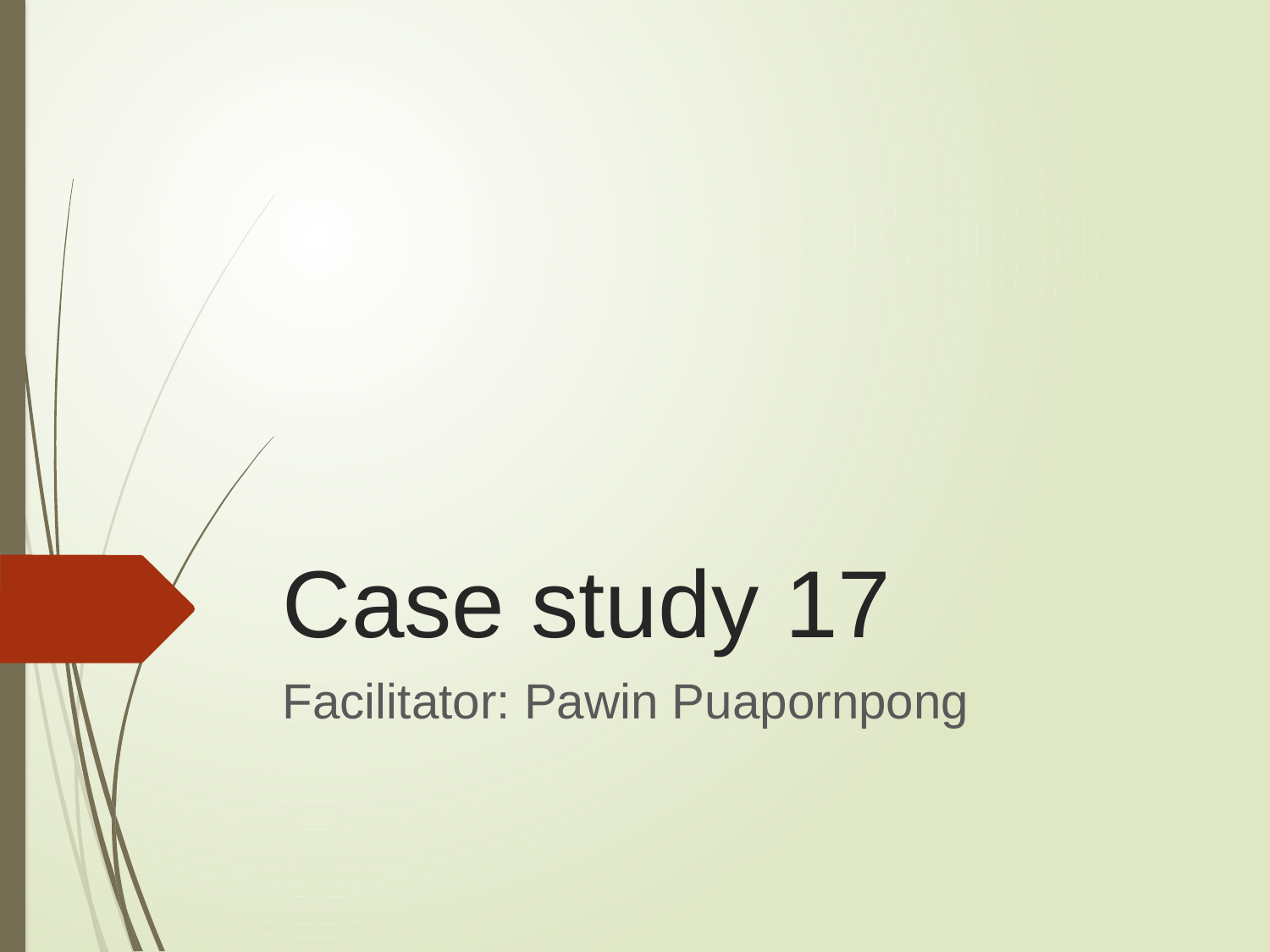

# Case study 17
Facilitator: Pawin Puapornpong